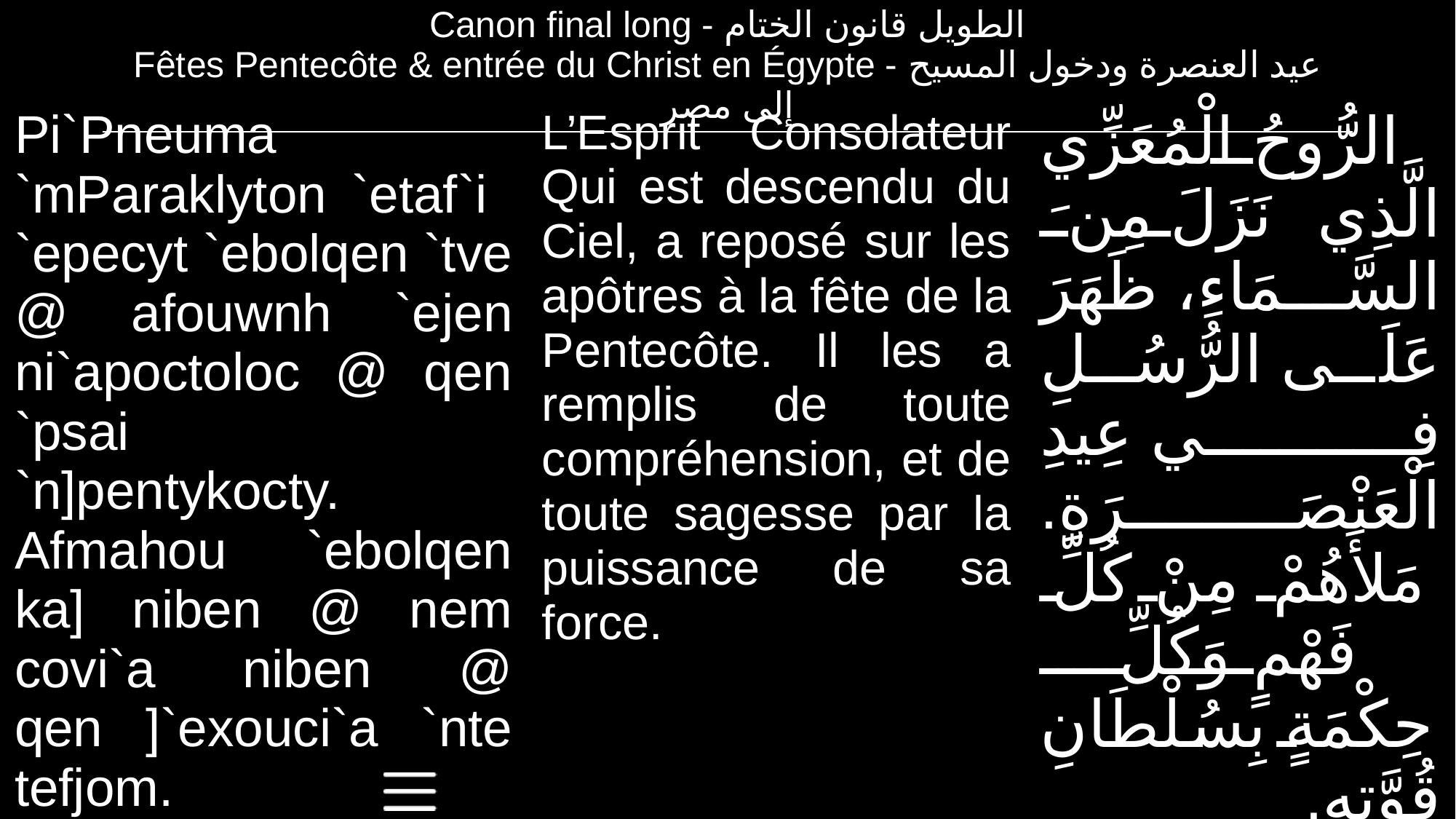

| Canon final long - الطويل قانون الختام Fêtes Pentecôte & entrée du Christ en Égypte - عيد العنصرة ودخول المسيح إلى مصر |
| --- |
| Pi`Pneuma `mParaklyton `etaf`i `epecyt `ebolqen `tve @ afouwnh `ejen ni`apoctoloc @ qen `psai `n]pentykocty. Afmahou `ebolqen ka] niben @ nem covi`a niben @ qen ]`exouci`a `nte tefjom. | L’Esprit Consolateur Qui est descendu du Ciel, a reposé sur les apôtres à la fête de la Pentecôte. Il les a remplis de toute compréhension, et de toute sagesse par la puissance de sa force. | الرُّوحُ الْمُعَزِّي الَّذِي نَزَلَ مِنَ السَّمَاءِ، ظَهَرَ عَلَى الرُّسُلِ فِي عِيدِ الْعَنْصَرَةِ. مَلأَهُمْ مِنْ كُلِّ فَهْمٍ وَكُلِّ حِكْمَةٍ بِسُلْطَانِ قُوَّتِهِ. |
| --- | --- | --- |